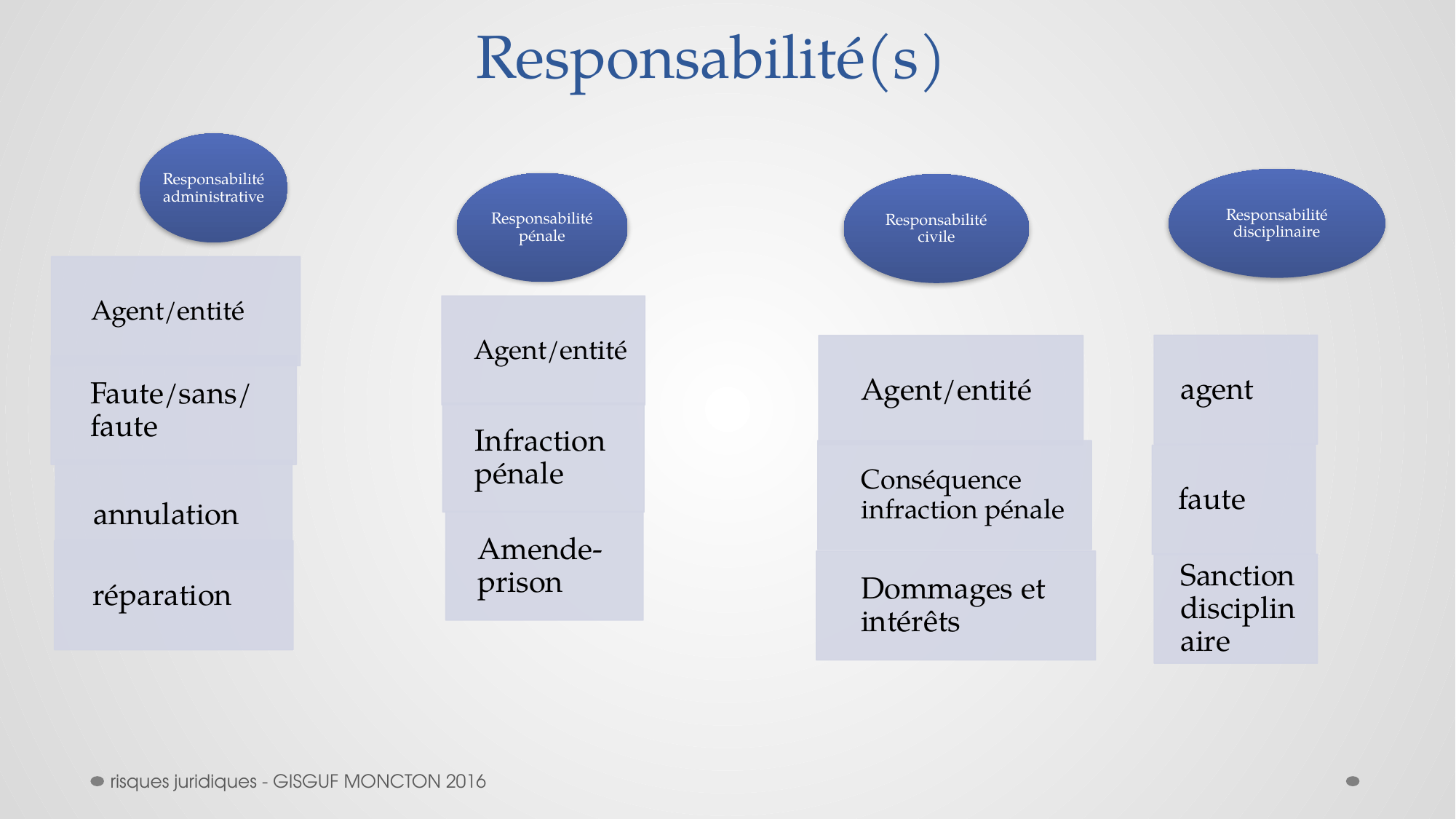

# Responsabilité(s)
Agent/entité
Faute/sans/ faute
annulation
réparation
Responsabilité administrative
Agent/entité
Infraction pénale
Amende-prison
Responsabilité pénale
Agent/entité
Conséquence infraction pénale
Dommages et intérêts
Responsabilité civile
agent
faute
Sanction disciplinaire
Responsabilité disciplinaire
risques juridiques - GISGUF MONCTON 2016